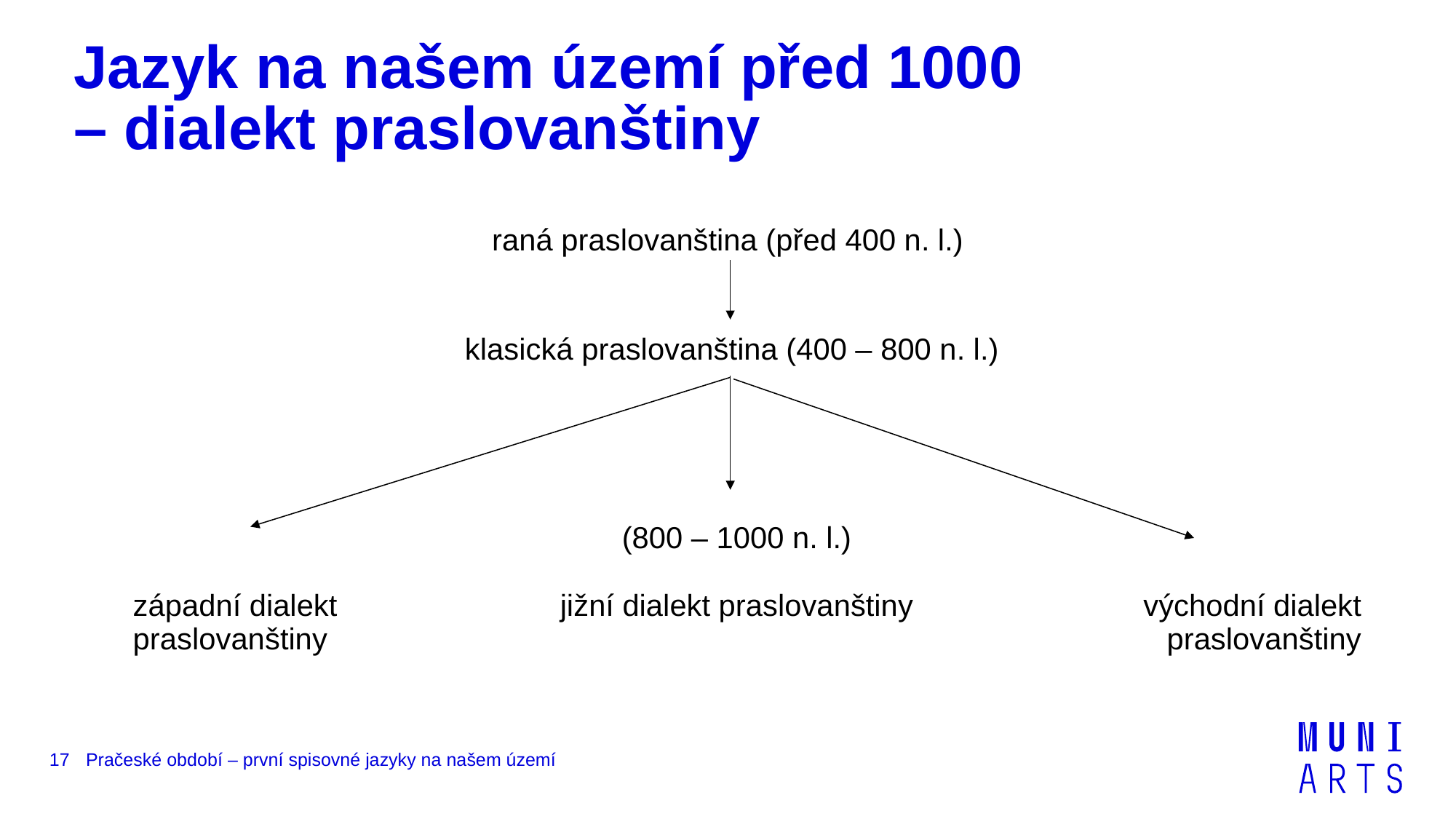

# Jazyk na našem území před 1000 – dialekt praslovanštiny
raná praslovanština (před 400 n. l.)

klasická praslovanština (400 – 800 n. l.)

| západní dialekt praslovanštiny | (800 – 1000 n. l.) jižní dialekt praslovanštiny | východní dialekt praslovanštiny |
| --- | --- | --- |
17
Pračeské období – první spisovné jazyky na našem území